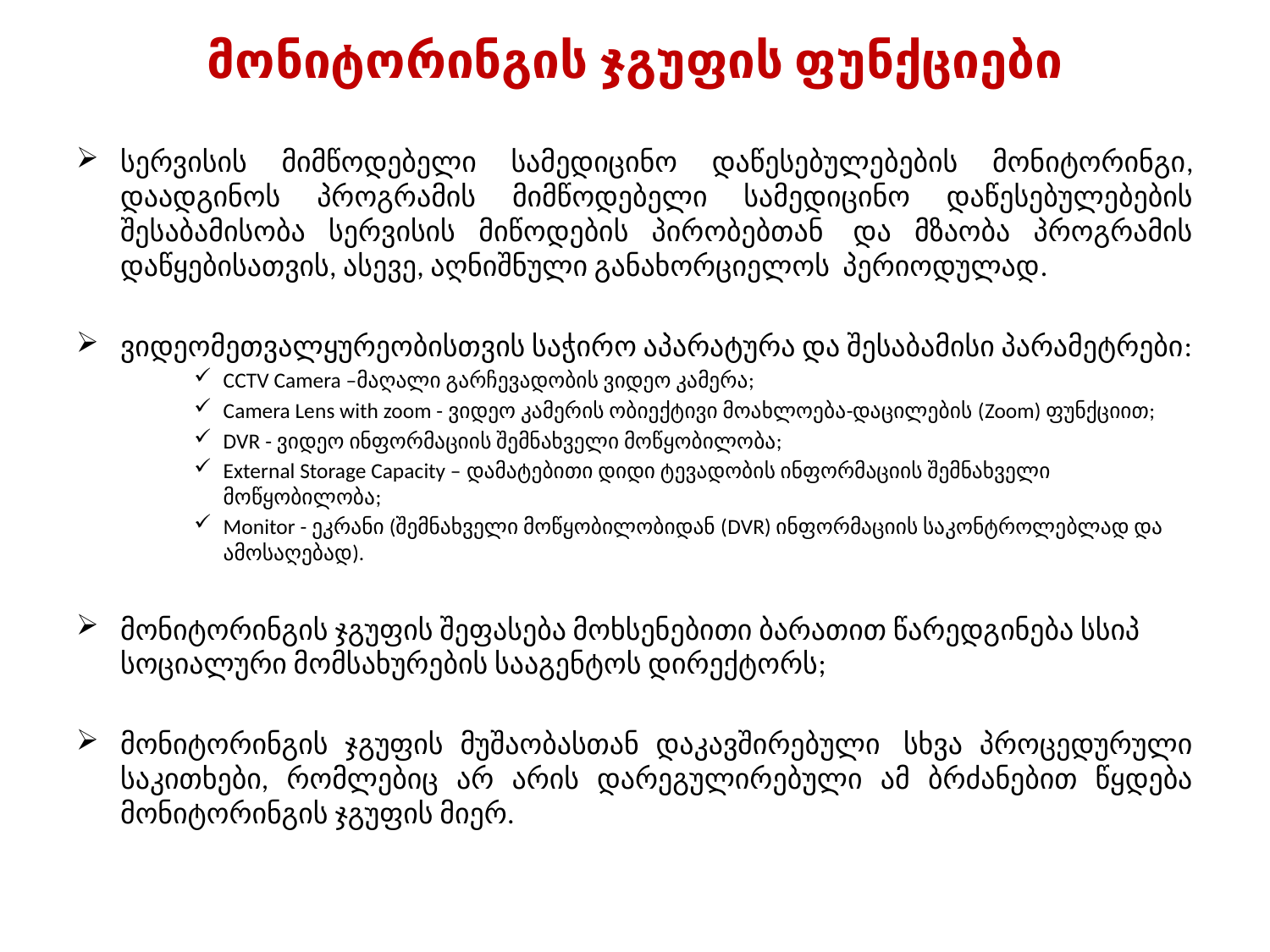

# მონიტორინგის ჯგუფის ფუნქციები
სერვისის მიმწოდებელი სამედიცინო დაწესებულებების მონიტორინგი, დაადგინოს პროგრამის მიმწოდებელი სამედიცინო დაწესებულებების შესაბამისობა სერვისის მიწოდების პირობებთან  და მზაობა პროგრამის დაწყებისათვის, ასევე, აღნიშნული განახორციელოს  პერიოდულად.

ვიდეომეთვალყურეობისთვის საჭირო აპარატურა და შესაბამისი პარამეტრები:
CCTV Camera –მაღალი გარჩევადობის ვიდეო კამერა;
Camera Lens with zoom - ვიდეო კამერის ობიექტივი მოახლოება-დაცილების (Zoom) ფუნქციით;
DVR - ვიდეო ინფორმაციის შემნახველი მოწყობილობა;
External Storage Capacity – დამატებითი დიდი ტევადობის ინფორმაციის შემნახველი მოწყობილობა;
Monitor - ეკრანი (შემნახველი მოწყობილობიდან (DVR) ინფორმაციის საკონტროლებლად და ამოსაღებად).

მონიტორინგის ჯგუფის შეფასება მოხსენებითი ბარათით წარედგინება სსიპ სოციალური მომსახურების სააგენტოს დირექტორს;

მონიტორინგის ჯგუფის მუშაობასთან დაკავშირებული  სხვა პროცედურული საკითხები, რომლებიც არ არის დარეგულირებული ამ ბრძანებით წყდება მონიტორინგის ჯგუფის მიერ.